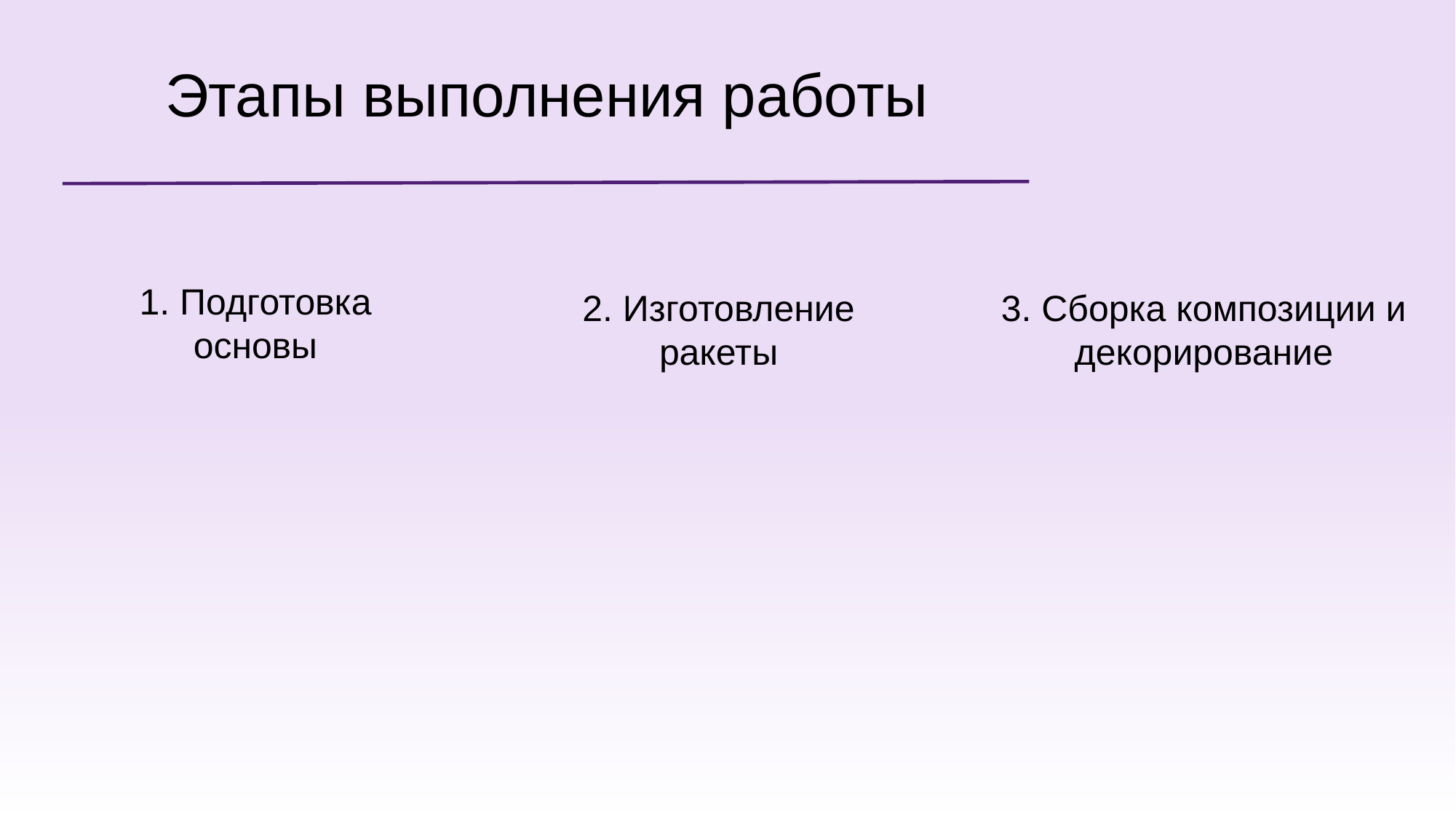

Этапы выполнения работы
1. Подготовка основы
2. Изготовление ракеты
3. Сборка композиции и декорирование